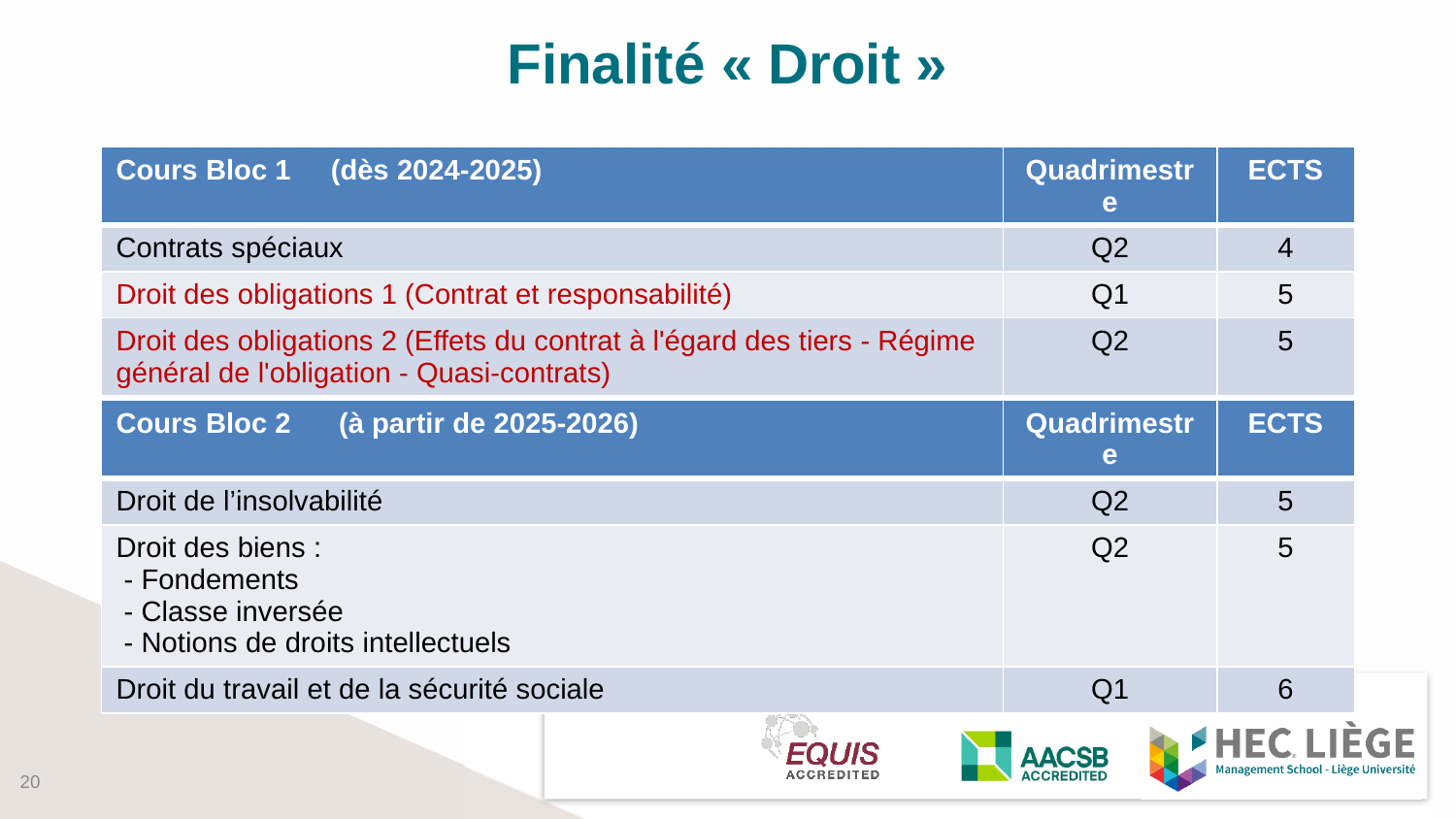

# Finalité « Droit »
| Cours Bloc 1 (dès 2024-2025) | Quadrimestre | ECTS |
| --- | --- | --- |
| Contrats spéciaux | Q2 | 4 |
| Droit des obligations 1 (Contrat et responsabilité) | Q1 | 5 |
| Droit des obligations 2 (Effets du contrat à l'égard des tiers - Régime général de l'obligation - Quasi-contrats) | Q2 | 5 |
| Cours Bloc 2 (à partir de 2025-2026) | Quadrimestre | ECTS |
| --- | --- | --- |
| Droit de l’insolvabilité | Q2 | 5 |
| Droit des biens : - Fondements - Classe inversée - Notions de droits intellectuels | Q2 | 5 |
| Droit du travail et de la sécurité sociale | Q1 | 6 |